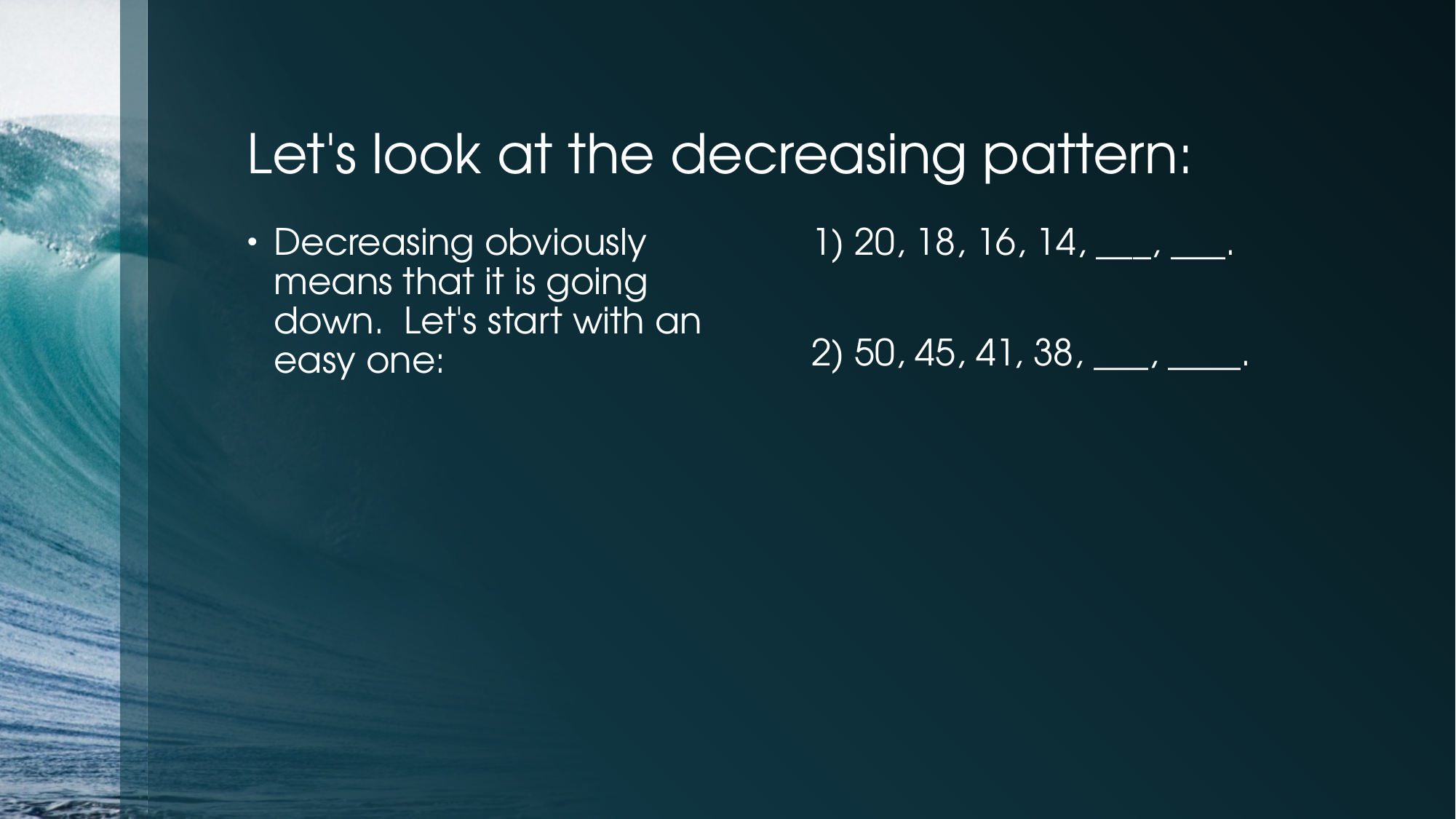

# Let's look at the decreasing pattern:
Decreasing obviously means that it is going down.  Let's start with an easy one:
1) 20, 18, 16, 14, ___, ___.
2) 50, 45, 41, 38, ___, ____.